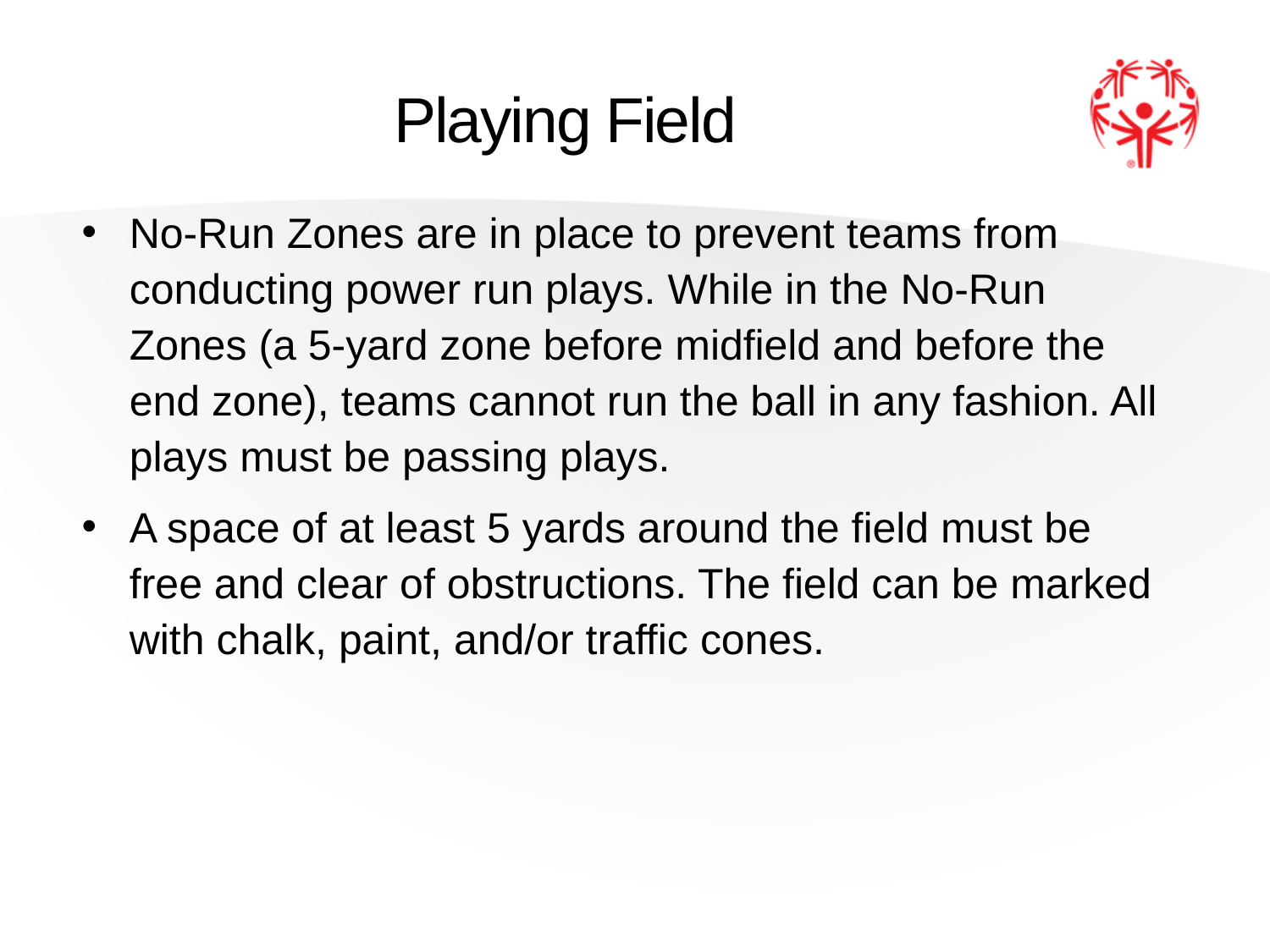

# Playing Field
No-Run Zones are in place to prevent teams from conducting power run plays. While in the No-Run Zones (a 5-yard zone before midfield and before the end zone), teams cannot run the ball in any fashion. All plays must be passing plays.
A space of at least 5 yards around the field must be free and clear of obstructions. The field can be marked with chalk, paint, and/or traffic cones.